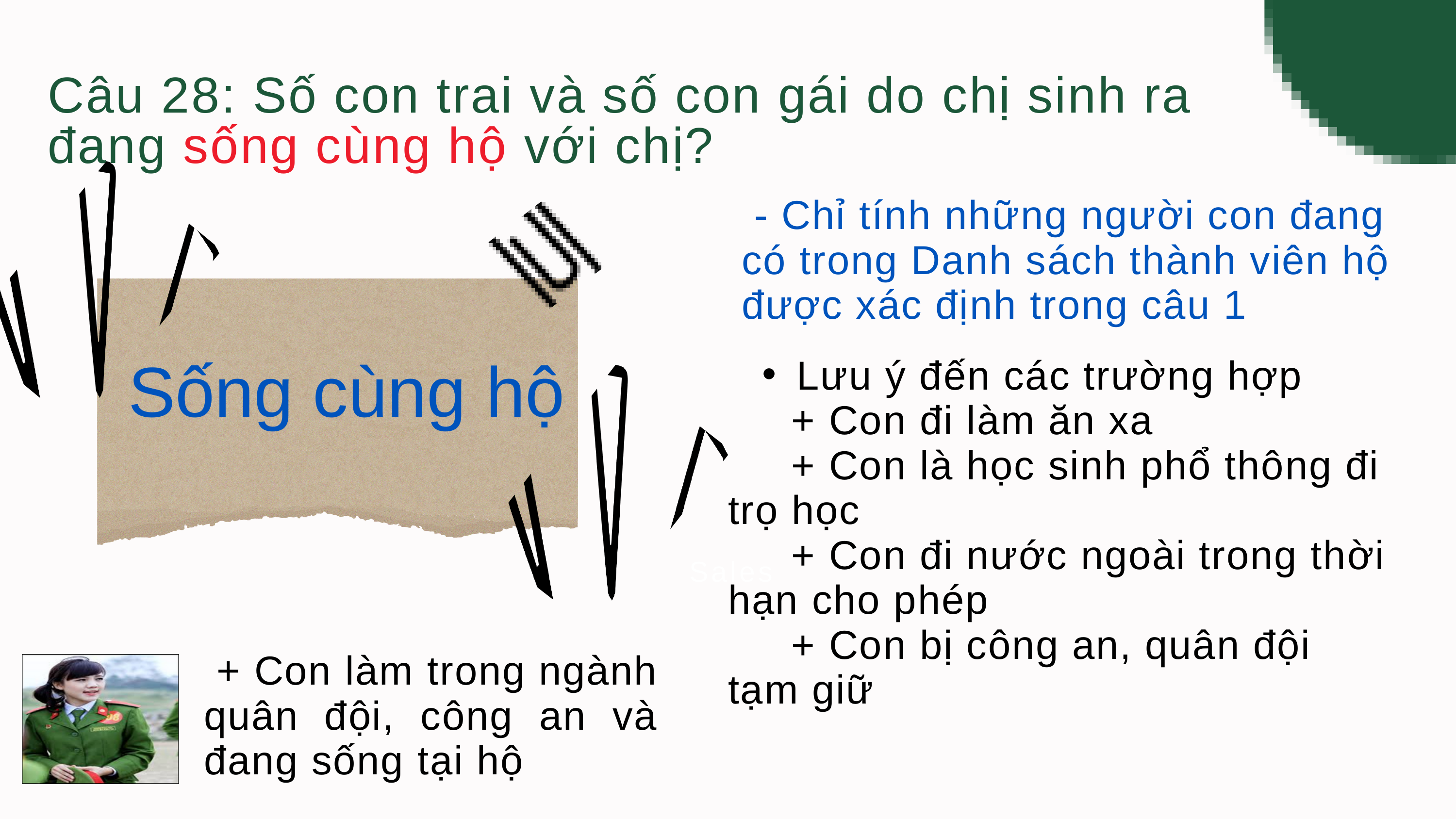

Câu 28: Số con trai và số con gái do chị sinh ra đang sống cùng hộ với chị?

Sống cùng hộ

 - Chỉ tính những người con đang có trong Danh sách thành viên hộ được xác định trong câu 1
Lưu ý đến các trường hợp
     + Con đi làm ăn xa
     + Con là học sinh phổ thông đi trọ học
     + Con đi nước ngoài trong thời hạn cho phép
     + Con bị công an, quân đội tạm giữ
Sales

 + Con làm trong ngành quân đội, công an và đang sống tại hộ